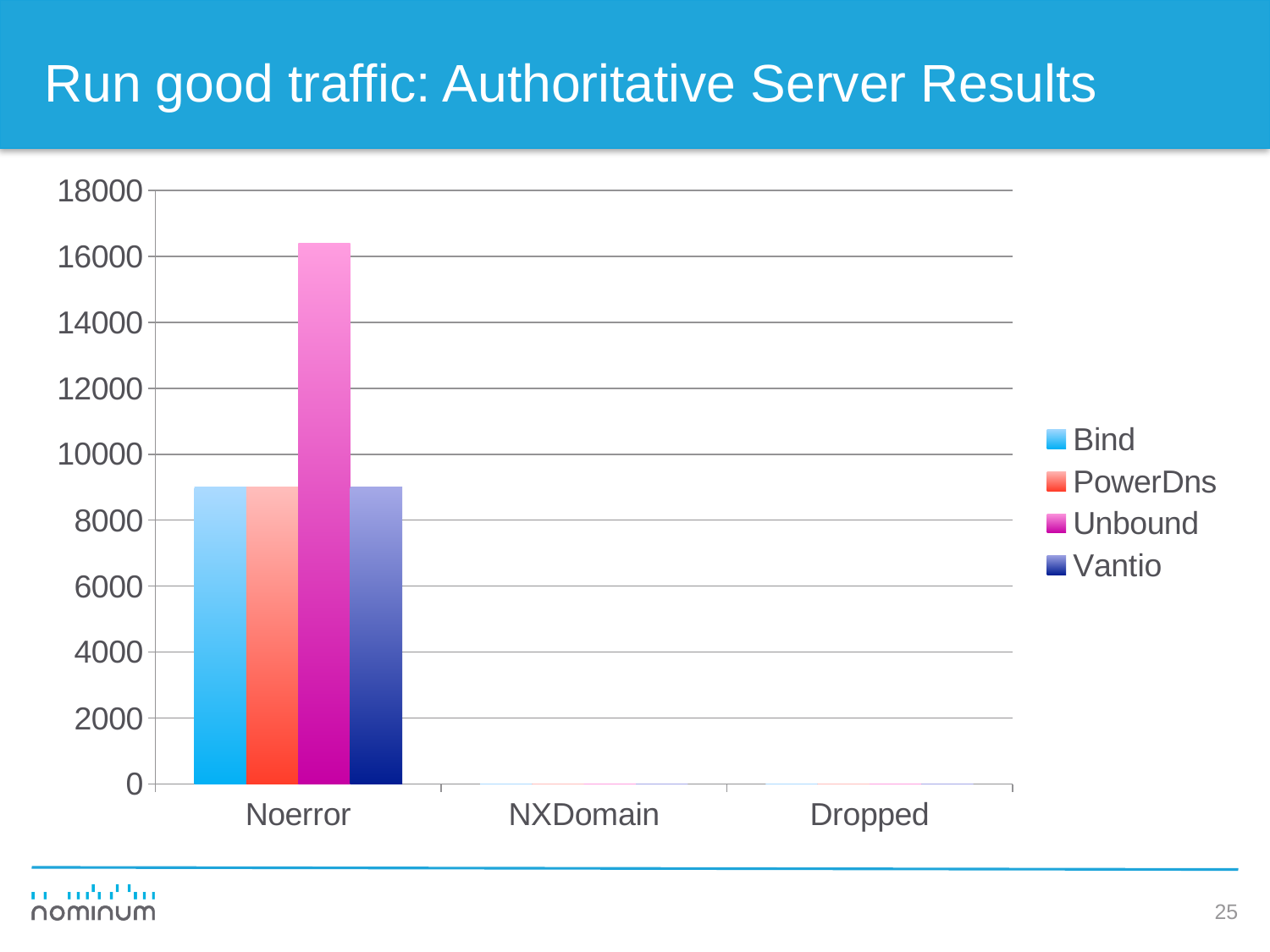

# Run good traffic: Authoritative Server Results

### Chart

| Category | Bind | PowerDns | Unbound | Vantio |
|---|---|---|---|---|
| Noerror | 9000.0 | 8995.0 | 16401.0 | 8997.0 |
| NXDomain | 0.0 | 0.0 | 0.0 | 0.0 |
| Dropped | 0.0 | 0.0 | 0.0 | 0.0 |
25